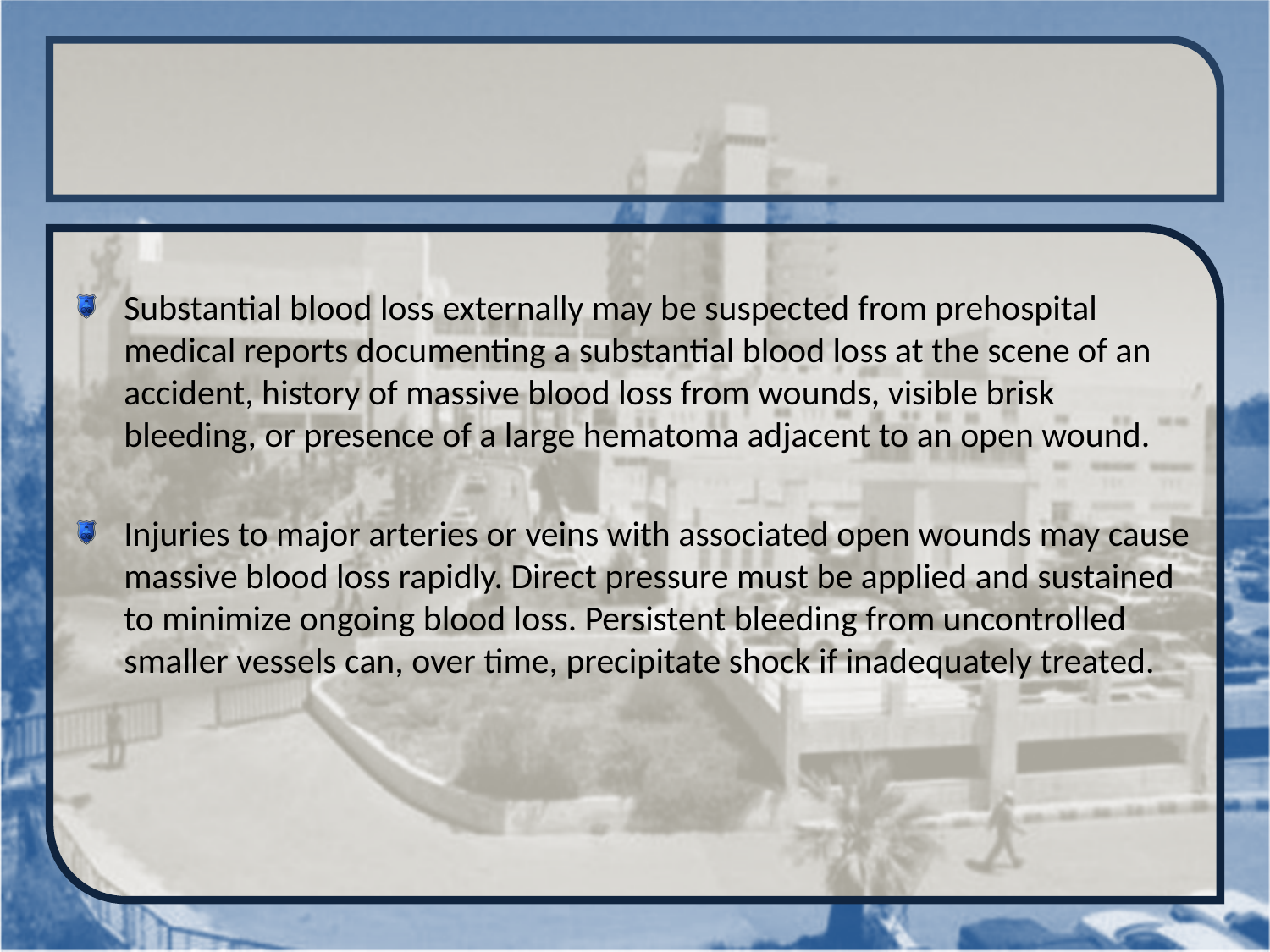

#

Substantial blood loss externally may be suspected from prehospital medical reports documenting a substantial blood loss at the scene of an accident, history of massive blood loss from wounds, visible brisk bleeding, or presence of a large hematoma adjacent to an open wound.

Injuries to major arteries or veins with associated open wounds may cause massive blood loss rapidly. Direct pressure must be applied and sustained to minimize ongoing blood loss. Persistent bleeding from uncontrolled smaller vessels can, over time, precipitate shock if inadequately treated.